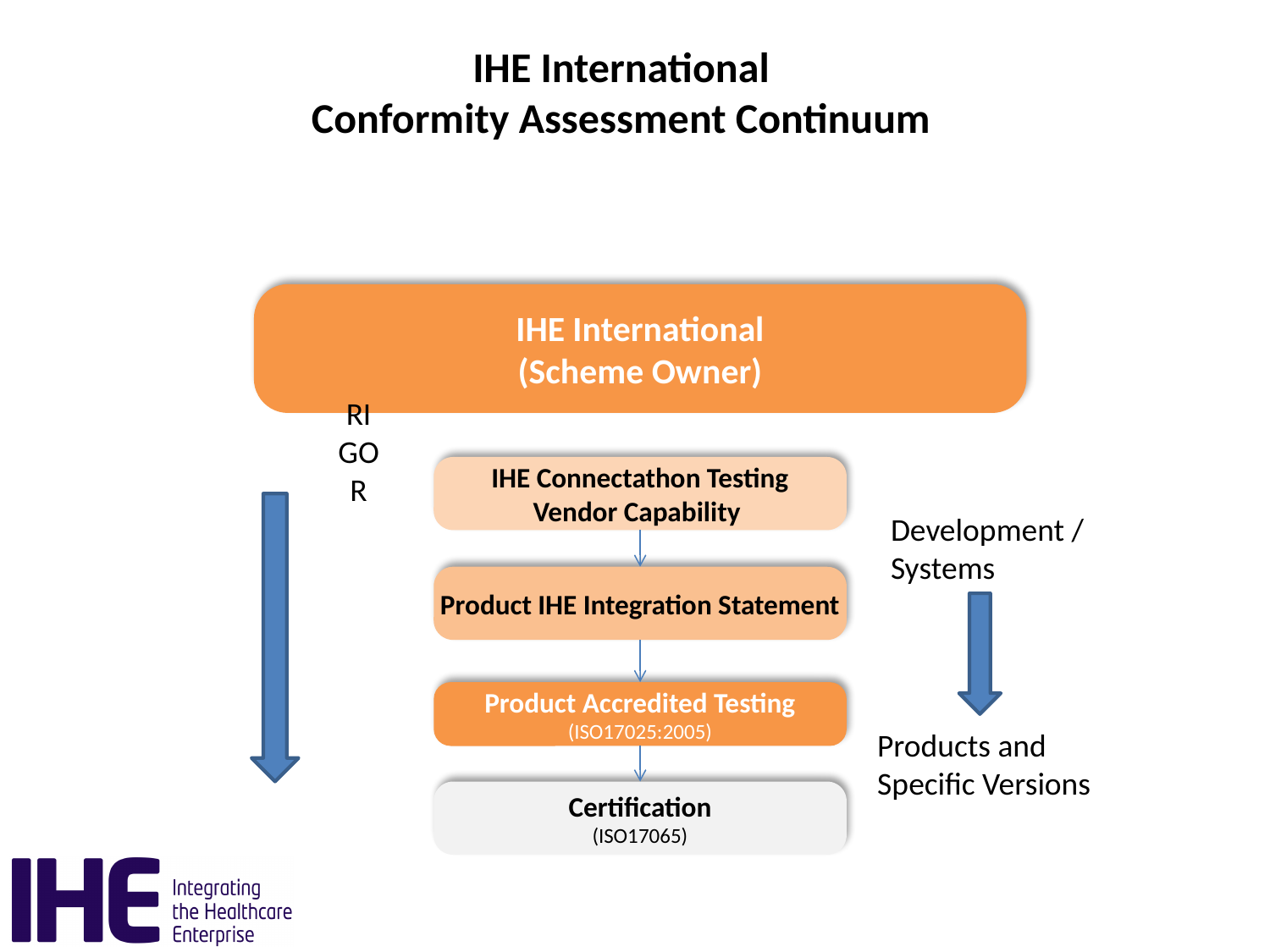

# IHE International Conformity Assessment Continuum
IHE International
(Scheme Owner)
IHE Connectathon Testing
Vendor Capability
Product IHE Integration Statement
Product Accredited Testing
(ISO17025:2005)
Certification
(ISO17065)
RIGOR

Development / Systems

Products and Specific Versions